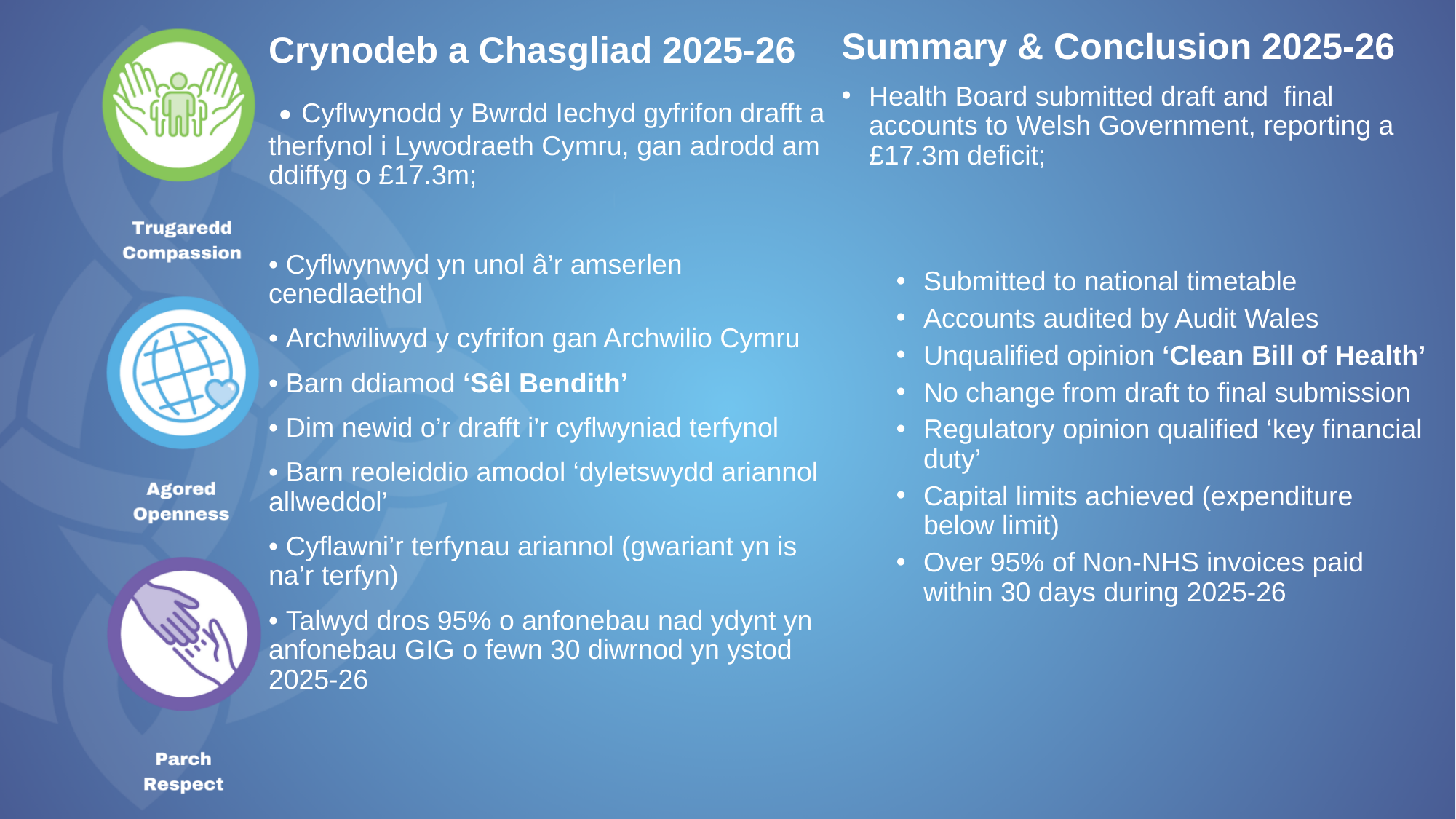

Summary & Conclusion 2025-26
Health Board submitted draft and  final accounts to Welsh Government, reporting a £17.3m deficit;

Submitted to national timetable
Accounts audited by Audit Wales
Unqualified opinion ‘Clean Bill of Health’
No change from draft to final submission
Regulatory opinion qualified ‘key financial duty’
Capital limits achieved (expenditure below limit)
Over 95% of Non-NHS invoices paid within 30 days during 2025-26

Crynodeb a Chasgliad 2025-26
 • Cyflwynodd y Bwrdd Iechyd gyfrifon drafft a therfynol i Lywodraeth Cymru, gan adrodd am ddiffyg o £17.3m;

• Cyflwynwyd yn unol â’r amserlen cenedlaethol
• Archwiliwyd y cyfrifon gan Archwilio Cymru
• Barn ddiamod ‘Sêl Bendith’
• Dim newid o’r drafft i’r cyflwyniad terfynol
• Barn reoleiddio amodol ‘dyletswydd ariannol allweddol’
• Cyflawni’r terfynau ariannol (gwariant yn is na’r terfyn)
• Talwyd dros 95% o anfonebau nad ydynt yn anfonebau GIG o fewn 30 diwrnod yn ystod 2025-26